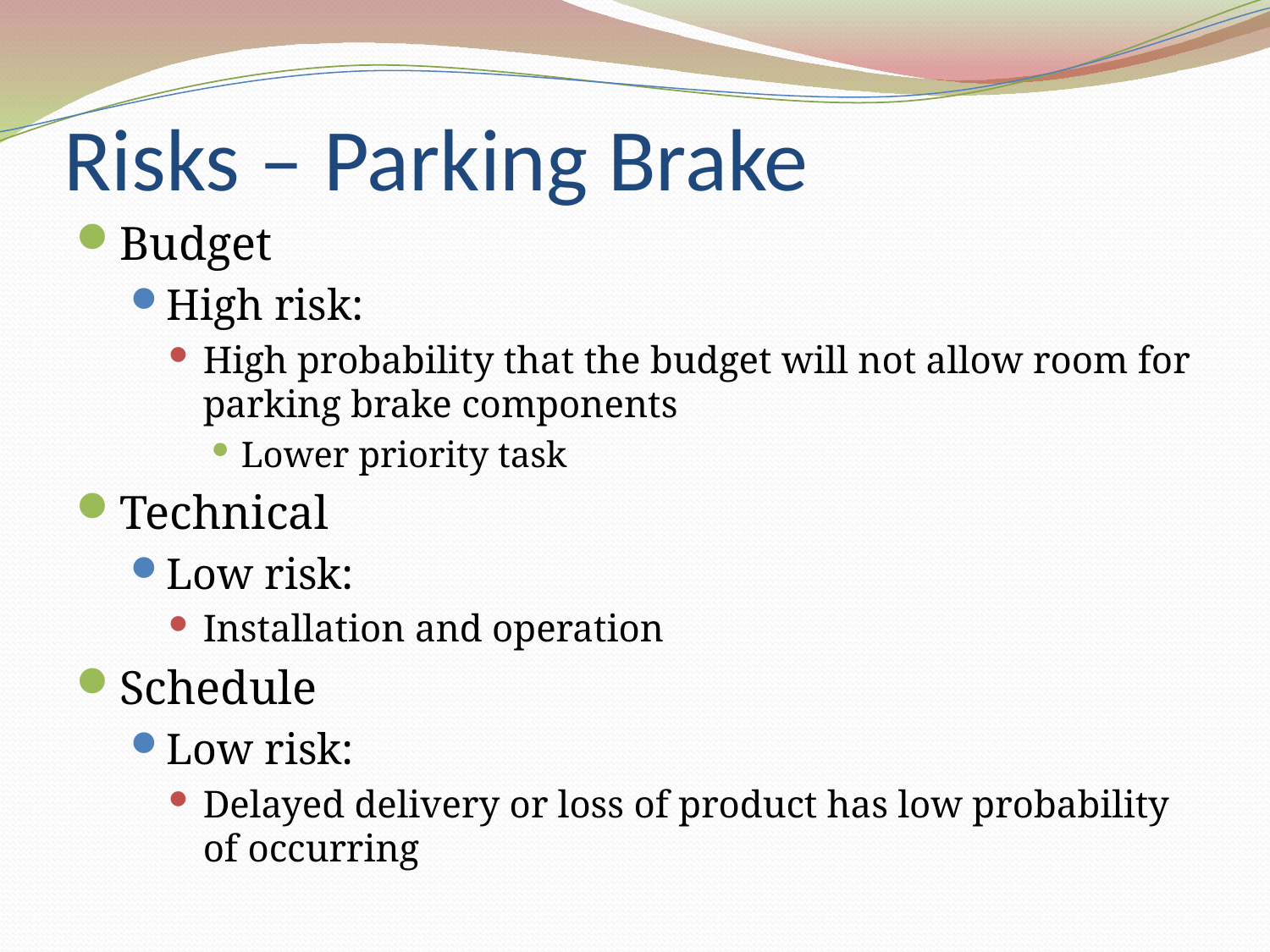

# Risks – Parking Brake
Budget
High risk:
High probability that the budget will not allow room for parking brake components
Lower priority task
Technical
Low risk:
Installation and operation
Schedule
Low risk:
Delayed delivery or loss of product has low probability of occurring